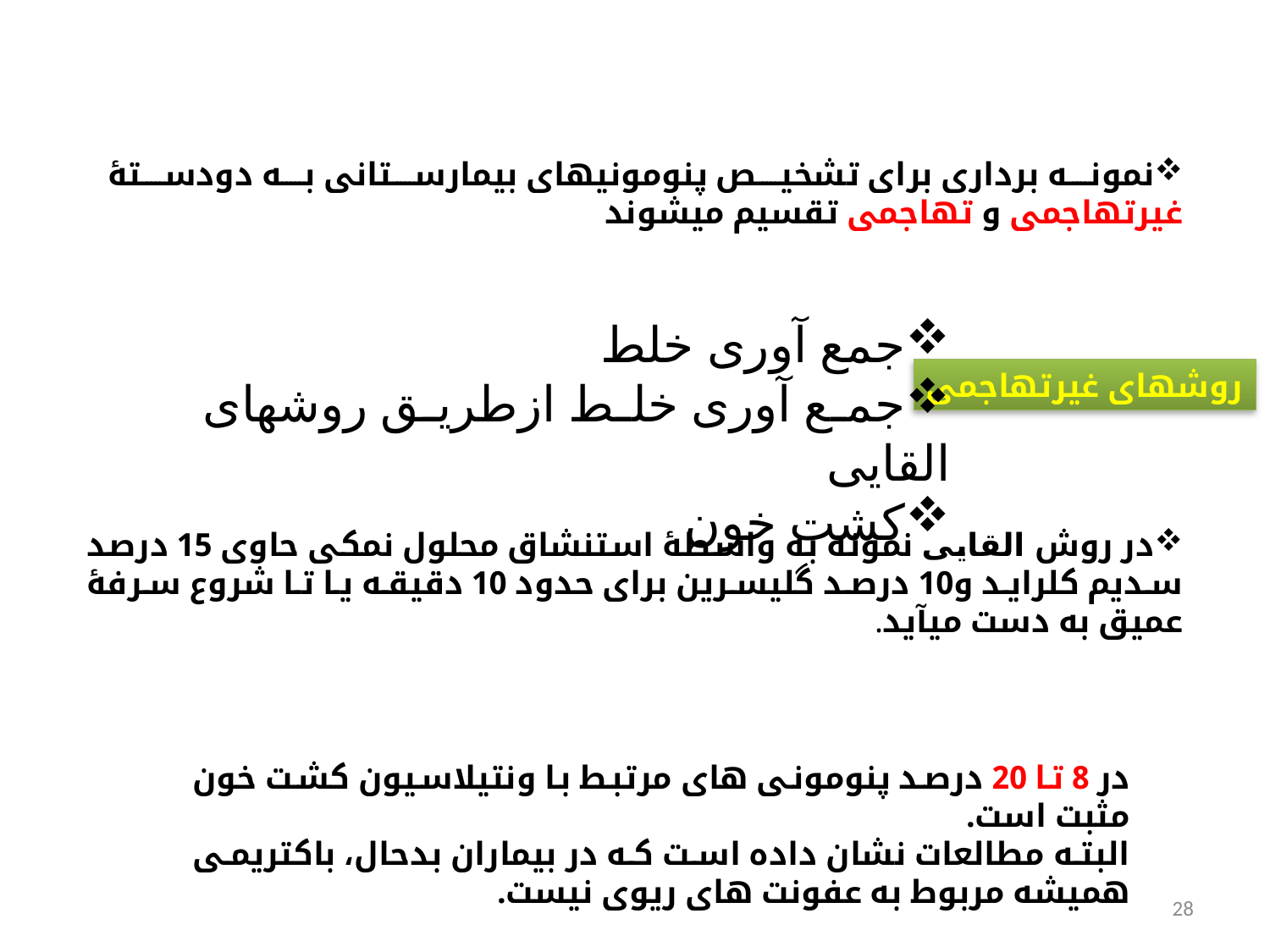

نمونه برداری برای تشخیص پنومونیهای بیمارستانی به دودستۀ غیرتهاجمی و تهاجمی تقسیم میشوند
جمع آوری خلط
جمع آوری خلط ازطریق روشهای القایی
کشت خون
روشهای غیرتهاجمی
در روش القایی نمونه به واسطۀ استنشاق محلول نمکی حاوی 15 درصد سدیم کلراید و10 درصد گلیسرین برای حدود 10 دقیقه یا تا شروع سرفۀ عمیق به دست میآید.
در 8 تا 20 درصد پنومونی های مرتبط با ونتیلاسیون کشت خون مثبت است.
البته مطالعات نشان داده است که در بیماران بدحال، باکتریمی همیشه مربوط به عفونت های ریوی نیست.
28